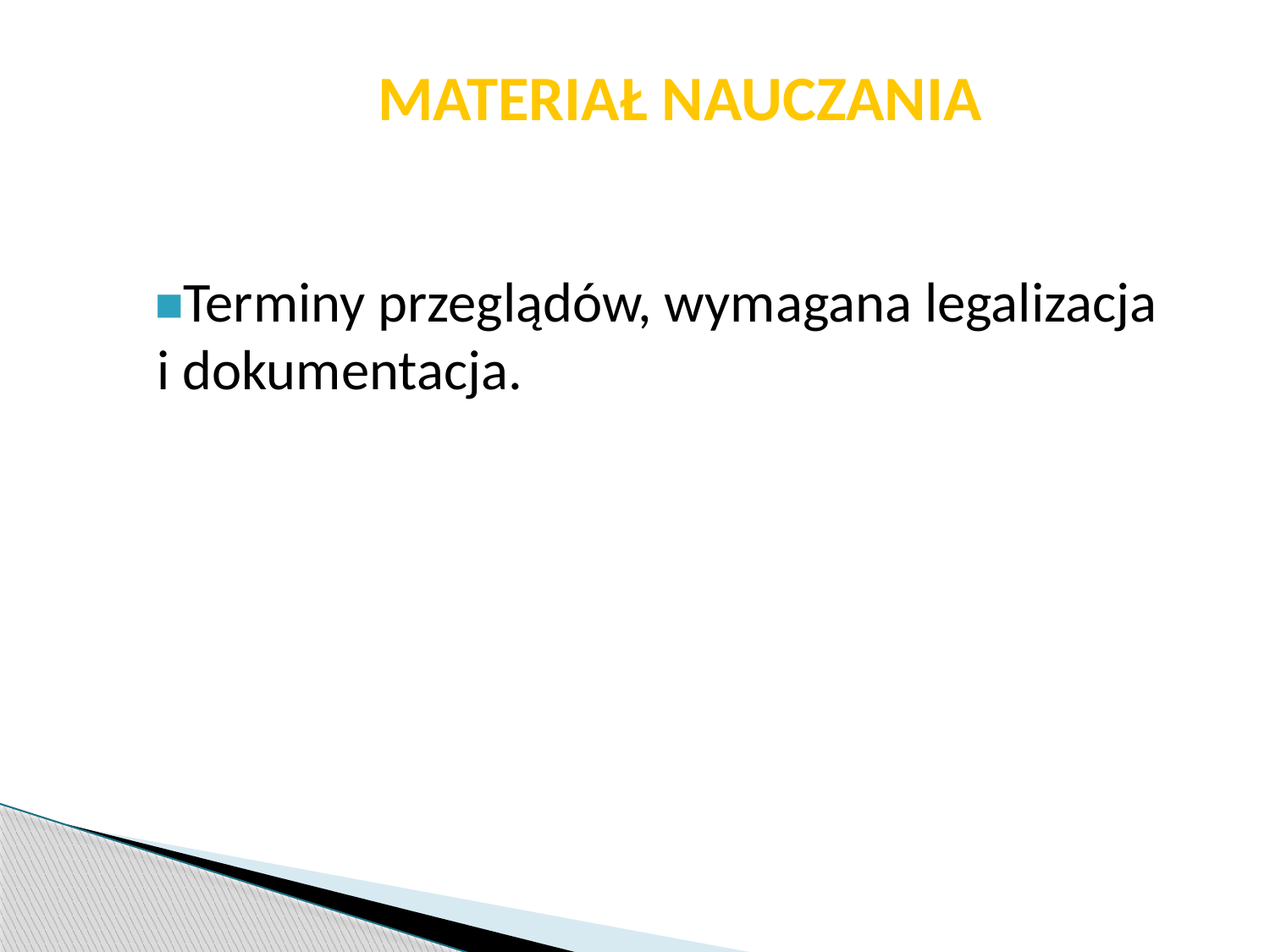

str. 2
# MATERIAŁ NAUCZANIA

Terminy przeglądów, wymagana legalizacja
i dokumentacja.